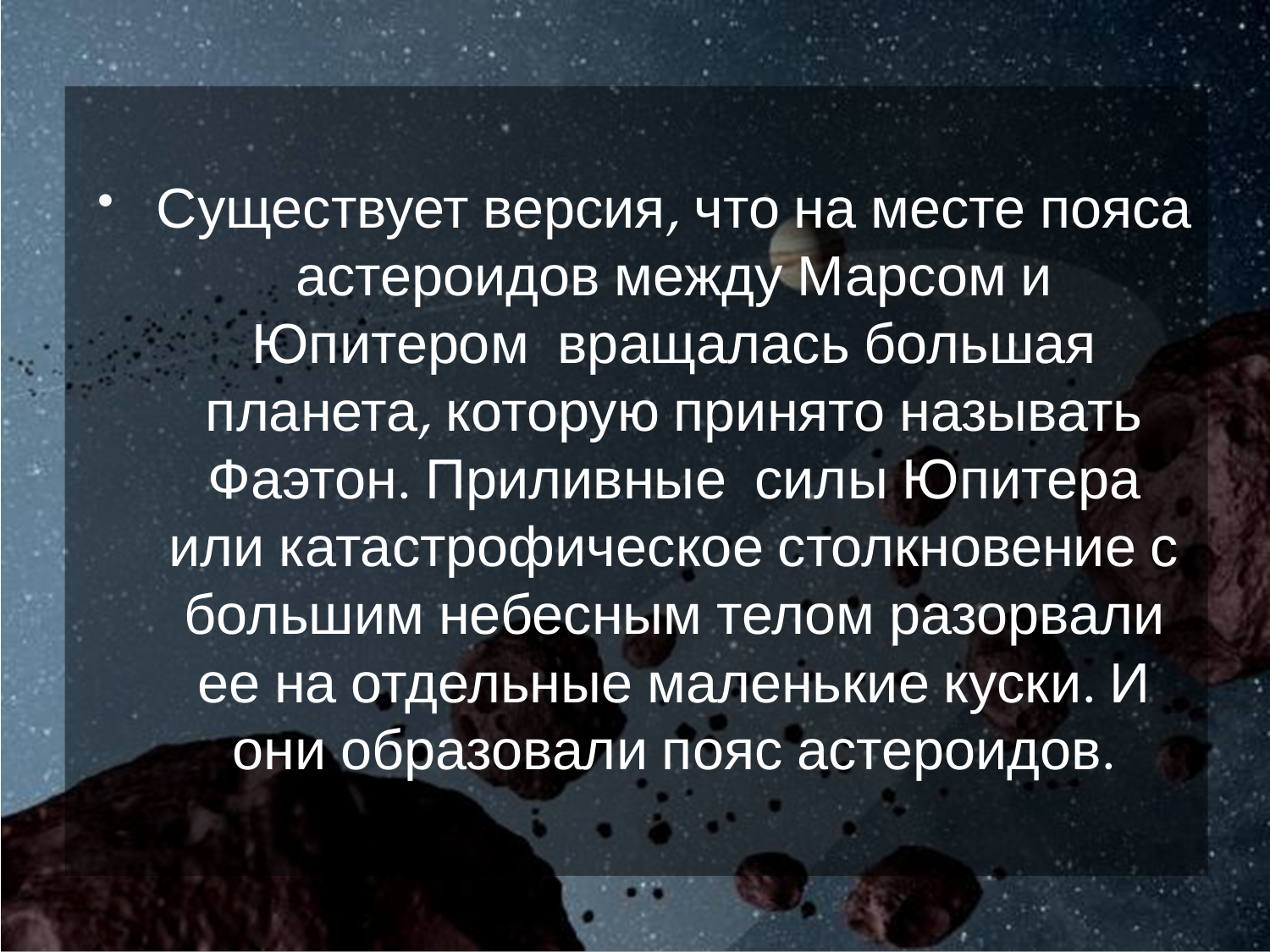

#

Существует версия, что на месте пояса астероидов между Марсом и Юпитером  вращалась большая планета, которую принято называть Фаэтон. Приливные  силы Юпитера или катастрофическое столкновение с большим небесным телом разорвали ее на отдельные маленькие куски. И они образовали пояс астероидов.